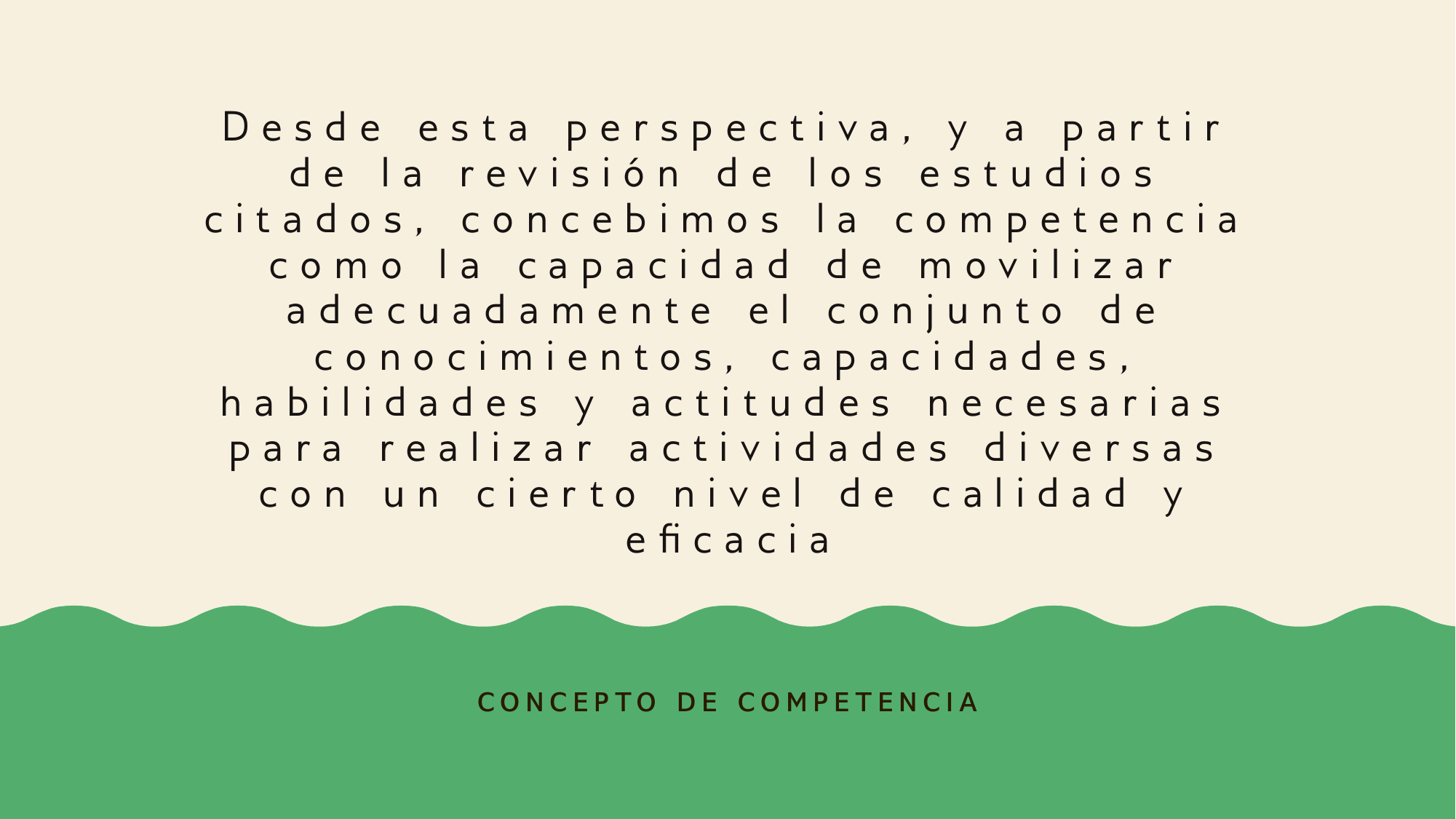

# Desde esta perspectiva, y a partir de la revisión de los estudios citados, concebimos la competencia como la capacidad de movilizar adecuadamente el conjunto de conocimientos, capacidades, habilidades y actitudes necesarias para realizar actividades diversas con un cierto nivel de calidad y eficacia

Concepto de competencia